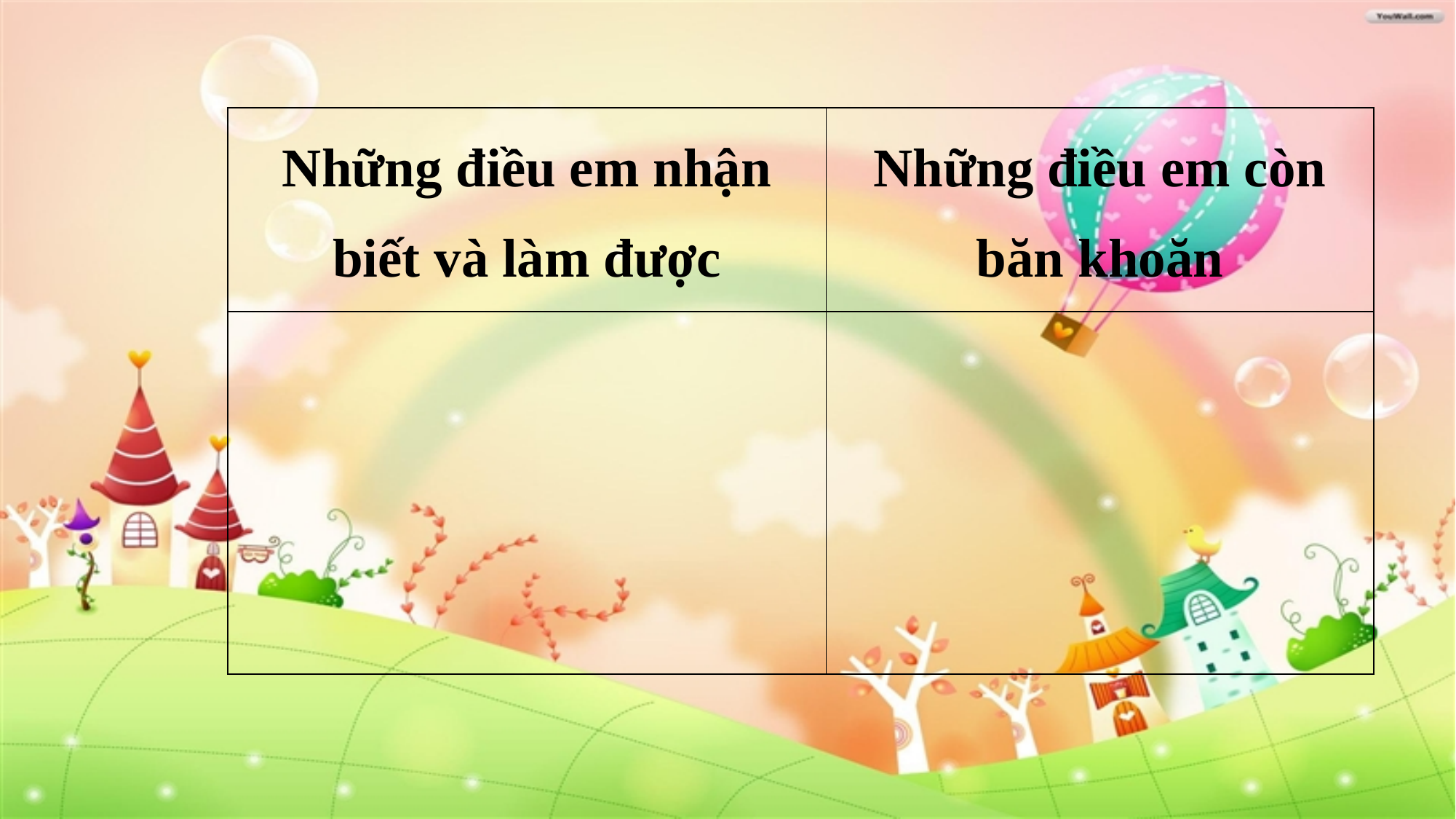

| Những điều em nhận biết và làm được | Những điều em còn băn khoăn |
| --- | --- |
|  |  |